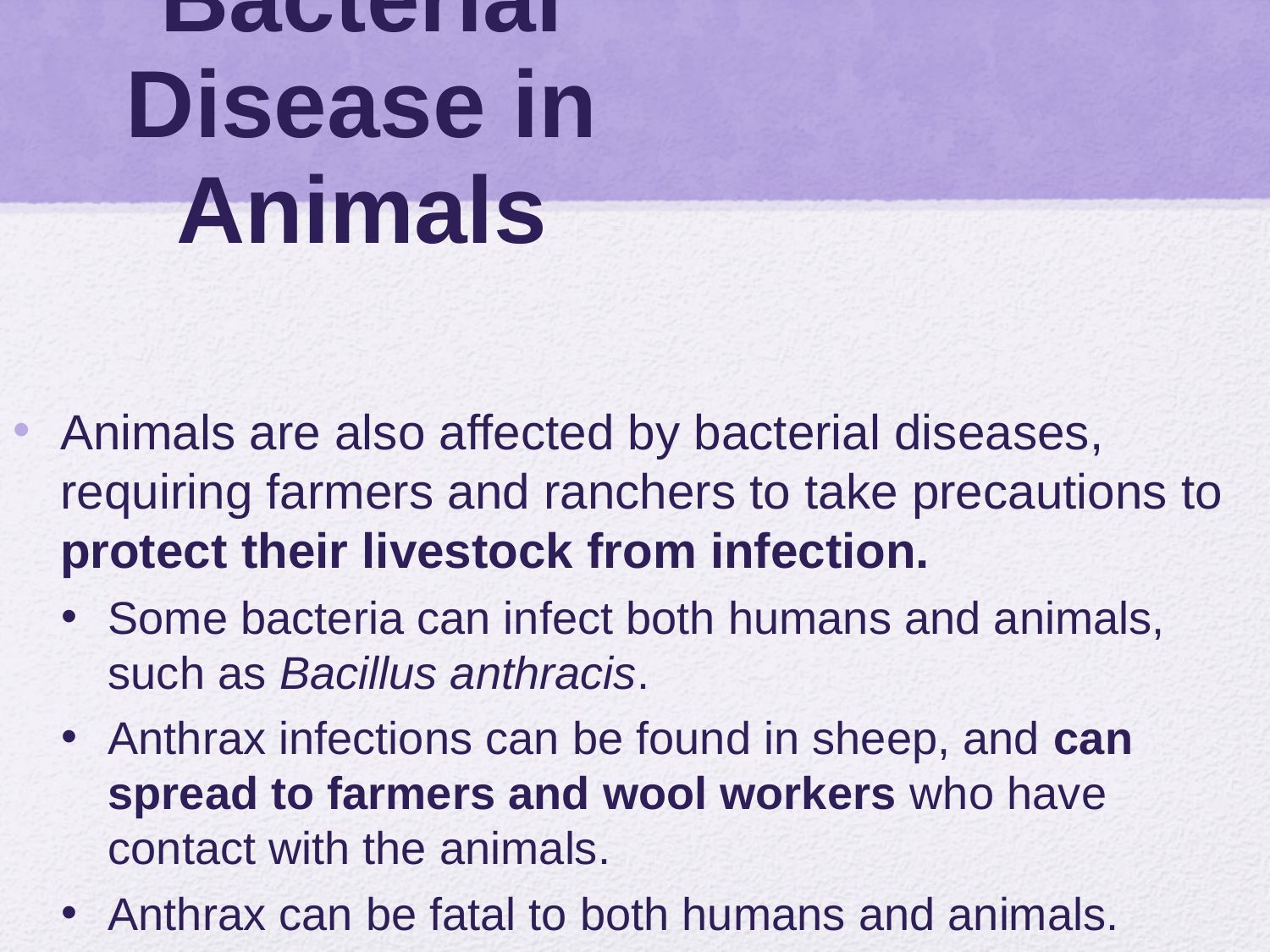

# Bacterial Disease in Animals
Animals are also affected by bacterial diseases, requiring farmers and ranchers to take precautions to protect their livestock from infection.
Some bacteria can infect both humans and animals, such as Bacillus anthracis.
Anthrax infections can be found in sheep, and can spread to farmers and wool workers who have contact with the animals.
Anthrax can be fatal to both humans and animals.